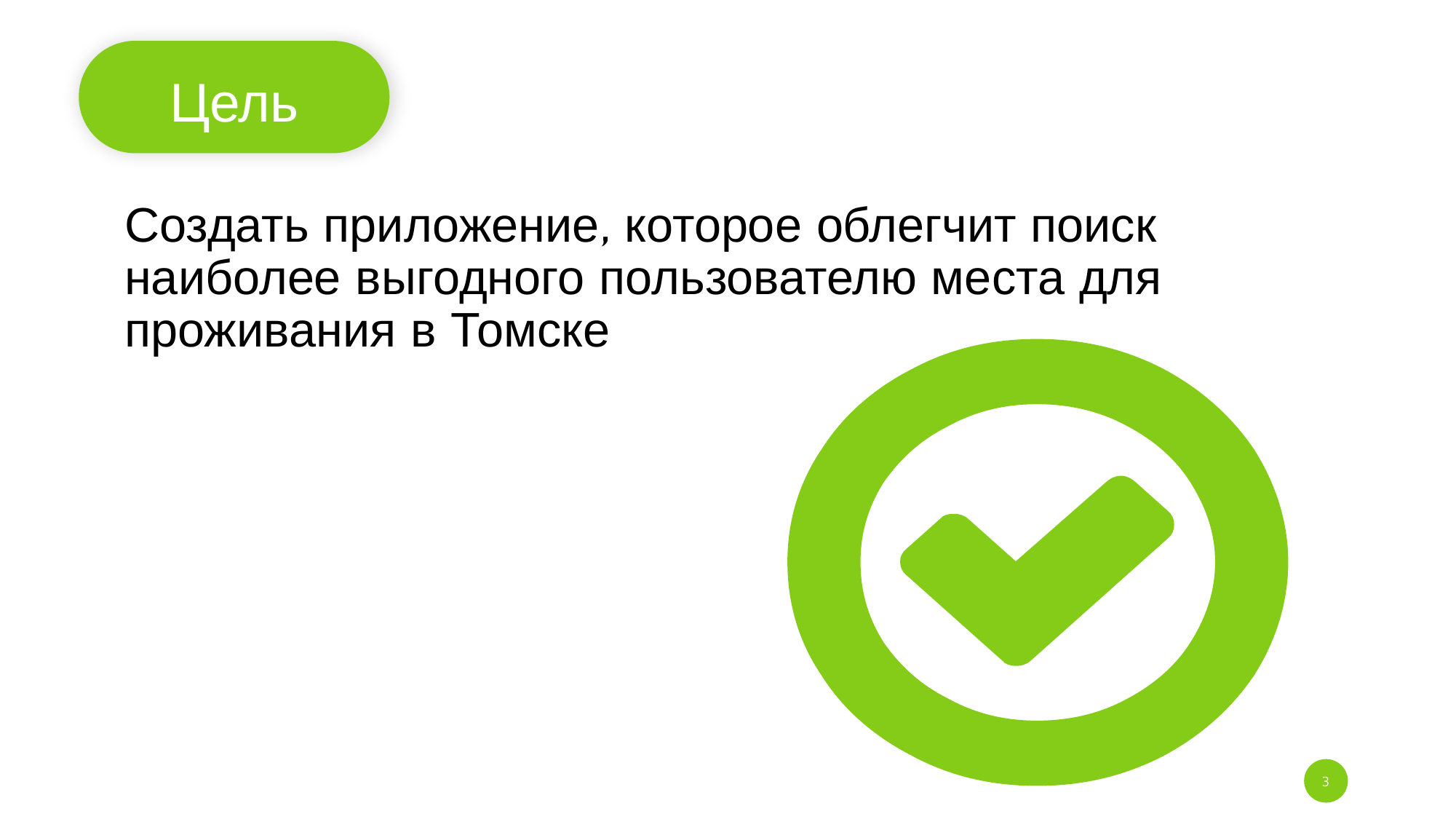

Цель
Создать приложение, которое облегчит поиск наиболее выгодного пользователю места для проживания в Томске

3